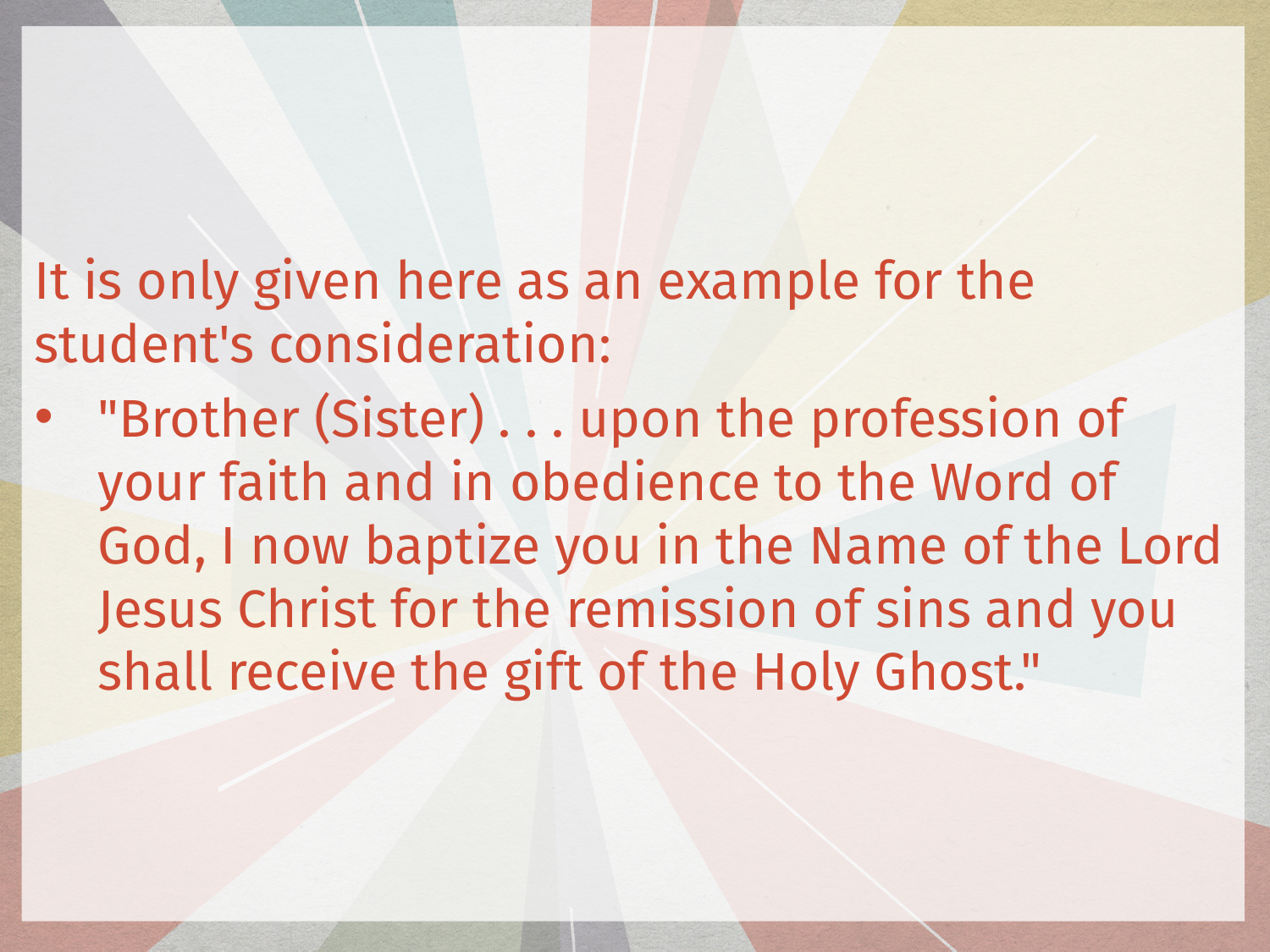

It is only given here as an example for the student's consideration:
"Brother (Sister) . . . upon the profession of your faith and in obedience to the Word of God, I now baptize you in the Name of the Lord Jesus Christ for the remission of sins and you shall receive the gift of the Holy Ghost."